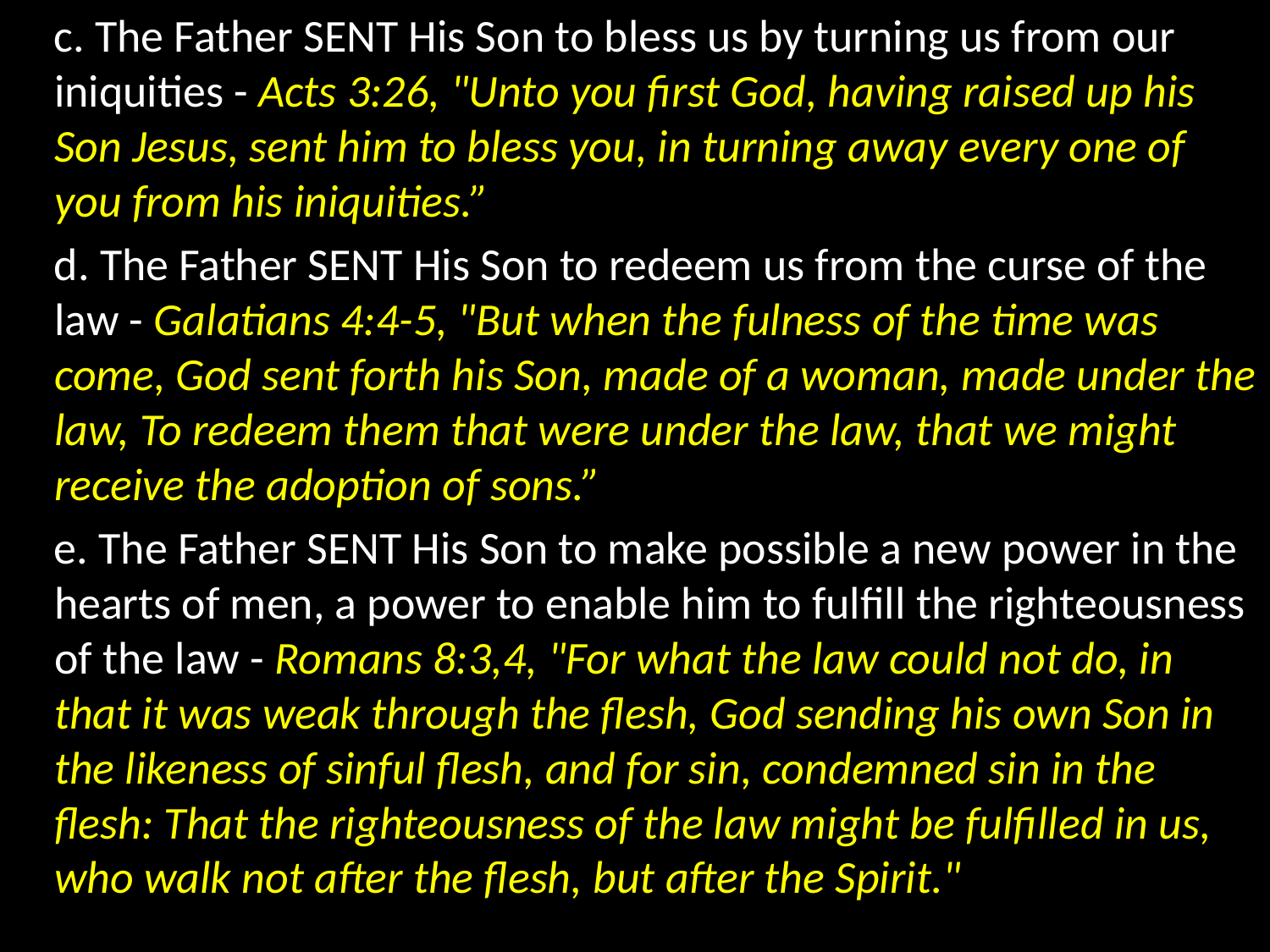

c. The Father SENT His Son to bless us by turning us from our iniquities - Acts 3:26, "Unto you first God, having raised up his Son Jesus, sent him to bless you, in turning away every one of you from his iniquities.”
    d. The Father SENT His Son to redeem us from the curse of the law - Galatians 4:4-5, "But when the fulness of the time was come, God sent forth his Son, made of a woman, made under the law, To redeem them that were under the law, that we might receive the adoption of sons.”
    e. The Father SENT His Son to make possible a new power in the hearts of men, a power to enable him to fulfill the righteousness of the law - Romans 8:3,4, "For what the law could not do, in that it was weak through the flesh, God sending his own Son in the likeness of sinful flesh, and for sin, condemned sin in the flesh: That the righteousness of the law might be fulfilled in us, who walk not after the flesh, but after the Spirit."